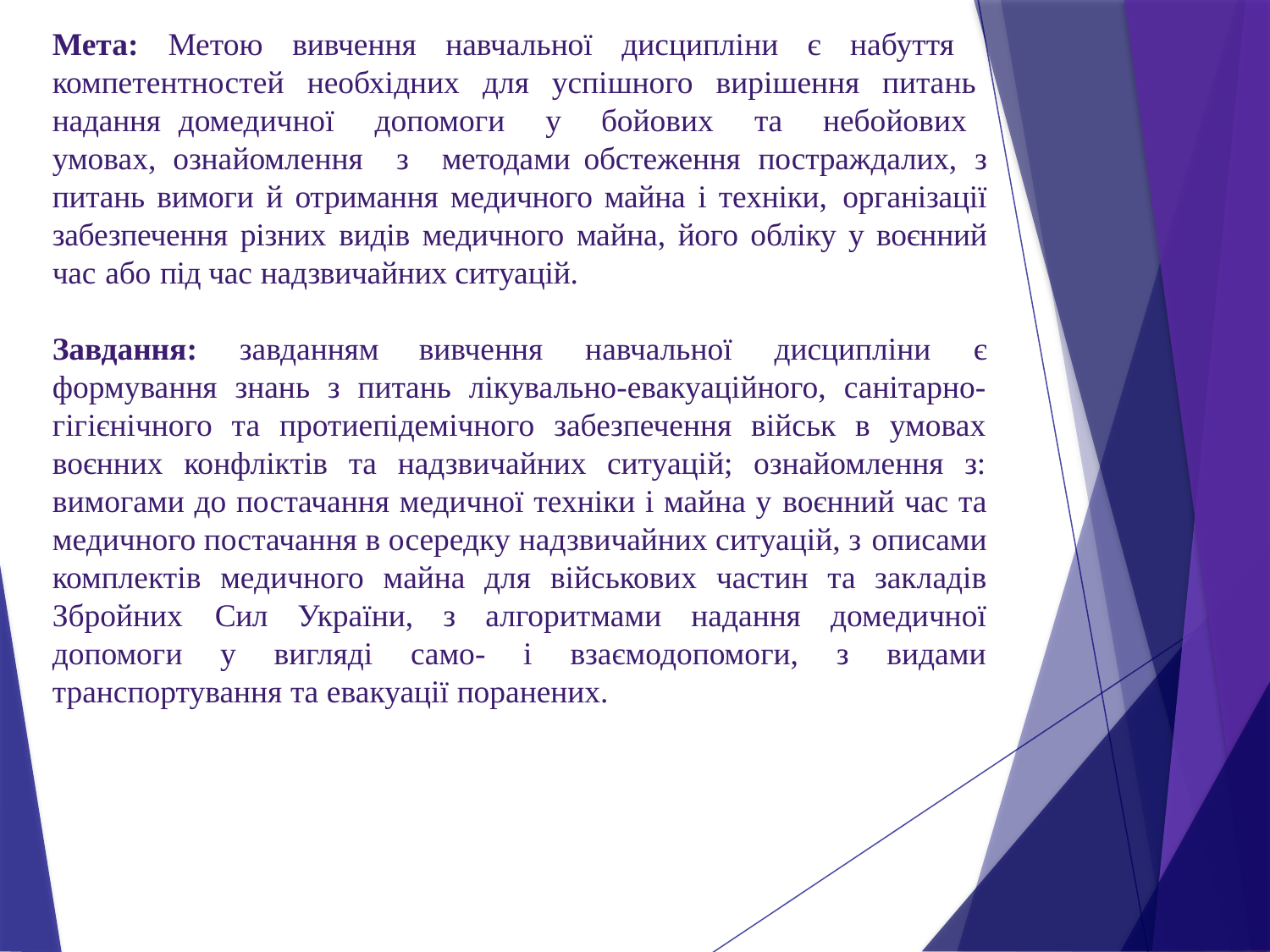

Мета: Метою вивчення навчальної дисципліни є набуття  компетентностей  необхідних  для  успішного  вирішення  питань  надання домедичної  допомоги  у  бойових  та  небойових  умовах, ознайомлення  з  методами обстеження постраждалих, з питань вимоги й отримання медичного майна і техніки, організації забезпечення різних видів медичного майна, його обліку у воєнний час або під час надзвичайних ситуацій.
Завдання: завданням вивчення навчальної дисципліни є формування знань з питань лікувально-евакуаційного, санітарно-гігієнічного та протиепідемічного забезпечення військ в умовах воєнних конфліктів та надзвичайних ситуацій; ознайомлення з: вимогами до постачання медичної техніки і майна у воєнний час та медичного постачання в осередку надзвичайних ситуацій, з описами комплектів медичного майна для військових частин та закладів Збройних Сил України, з алгоритмами надання домедичної допомоги у вигляді само- і взаємодопомоги, з видами транспортування та евакуації поранених.